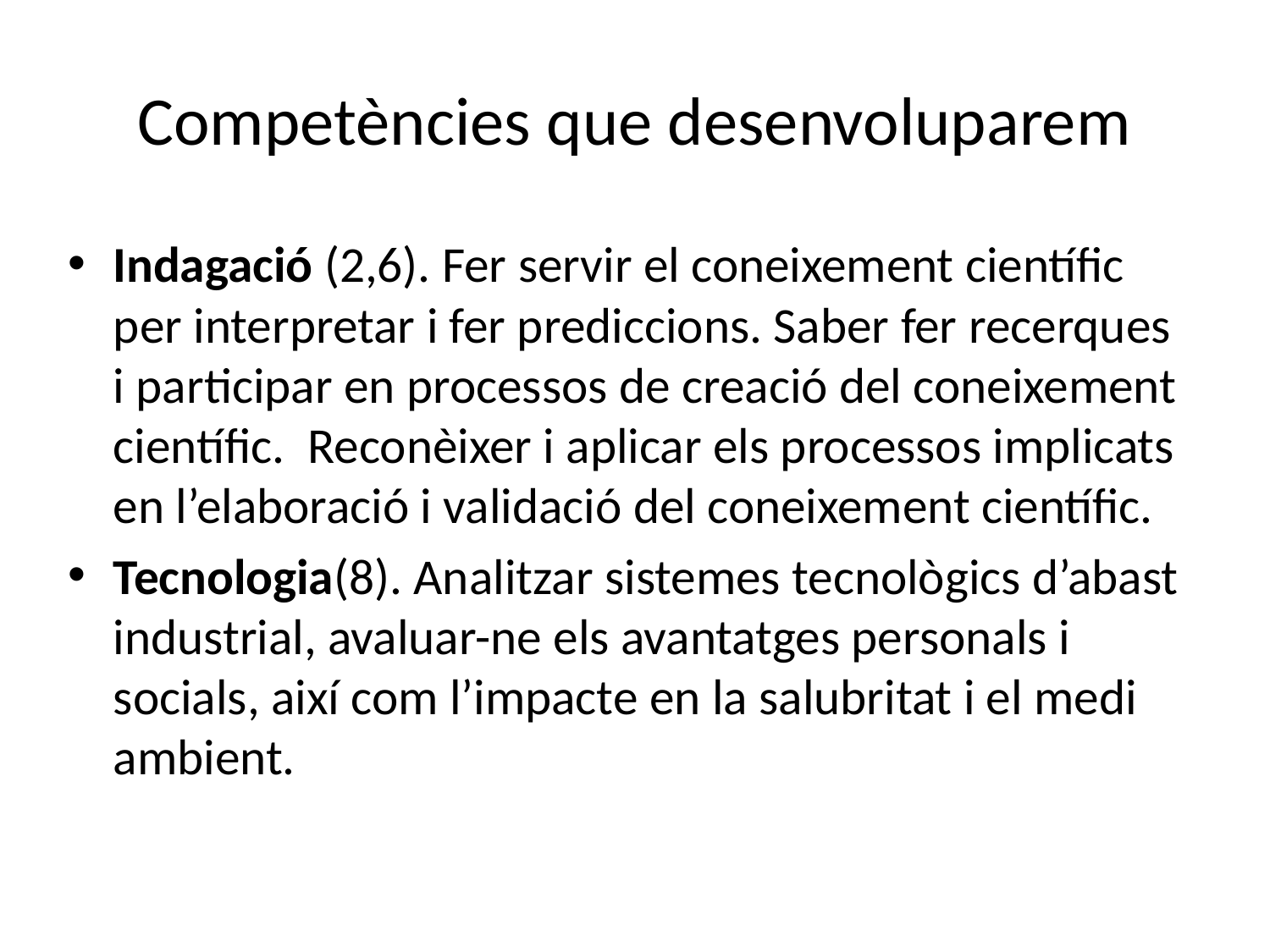

# Competències que desenvoluparem
Indagació (2,6). Fer servir el coneixement científic per interpretar i fer prediccions. Saber fer recerques i participar en processos de creació del coneixement científic.  Reconèixer i aplicar els processos implicats en l’elaboració i validació del coneixement científic.
Tecnologia(8). Analitzar sistemes tecnològics d’abast industrial, avaluar-ne els avantatges personals i socials, així com l’impacte en la salubritat i el medi ambient.